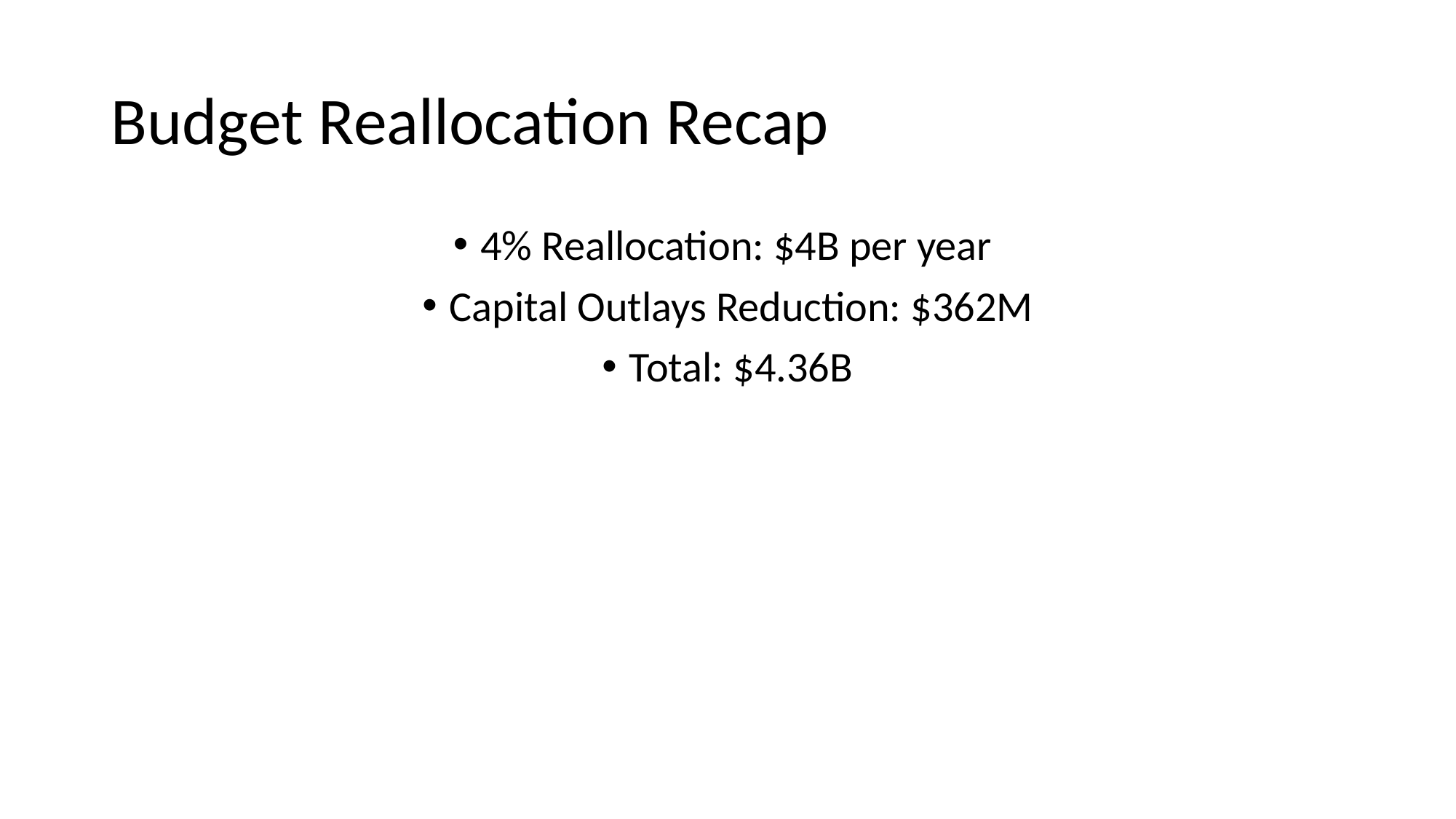

# Budget Reallocation Recap
4% Reallocation: $4B per year
Capital Outlays Reduction: $362M
Total: $4.36B